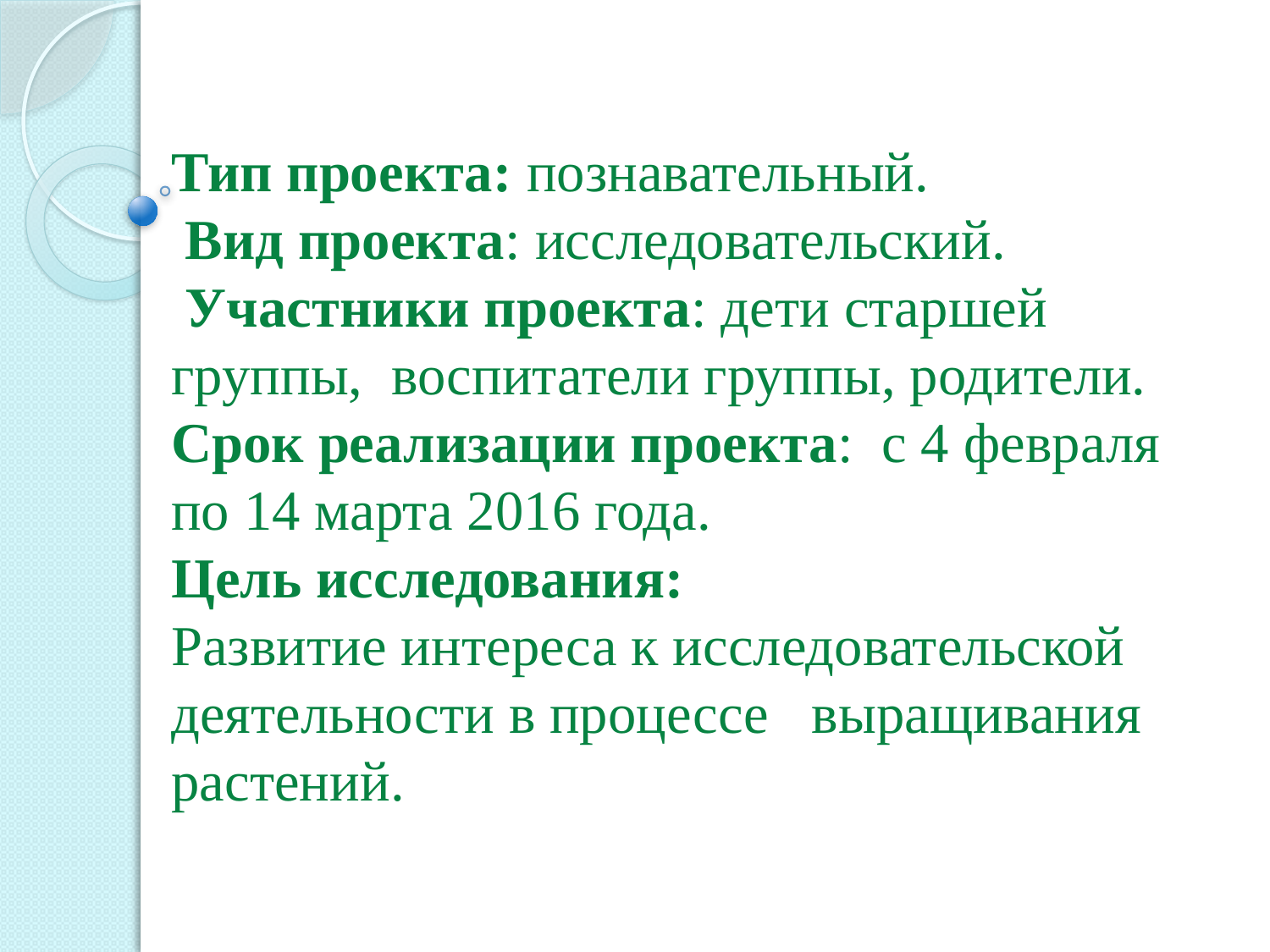

Тип проекта: познавательный.
 Вид проекта: исследовательский.
 Участники проекта: дети старшей группы,  воспитатели группы, родители.
Срок реализации проекта:  с 4 февраля по 14 марта 2016 года.
Цель исследования:
Развитие интереса к исследовательской деятельности в процессе   выращивания растений.